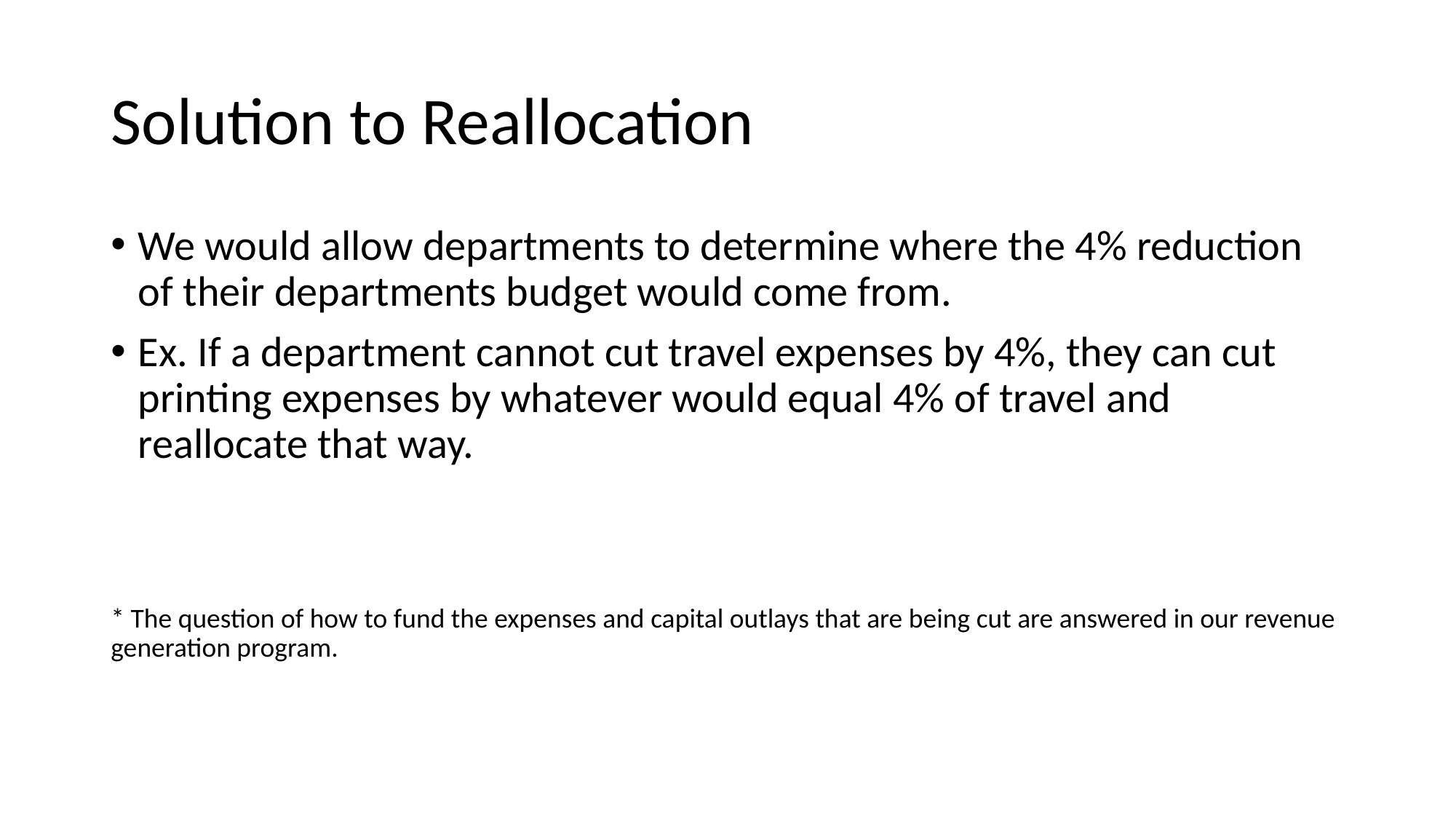

# Solution to Reallocation
We would allow departments to determine where the 4% reduction of their departments budget would come from.
Ex. If a department cannot cut travel expenses by 4%, they can cut printing expenses by whatever would equal 4% of travel and reallocate that way.

* The question of how to fund the expenses and capital outlays that are being cut are answered in our revenue generation program.